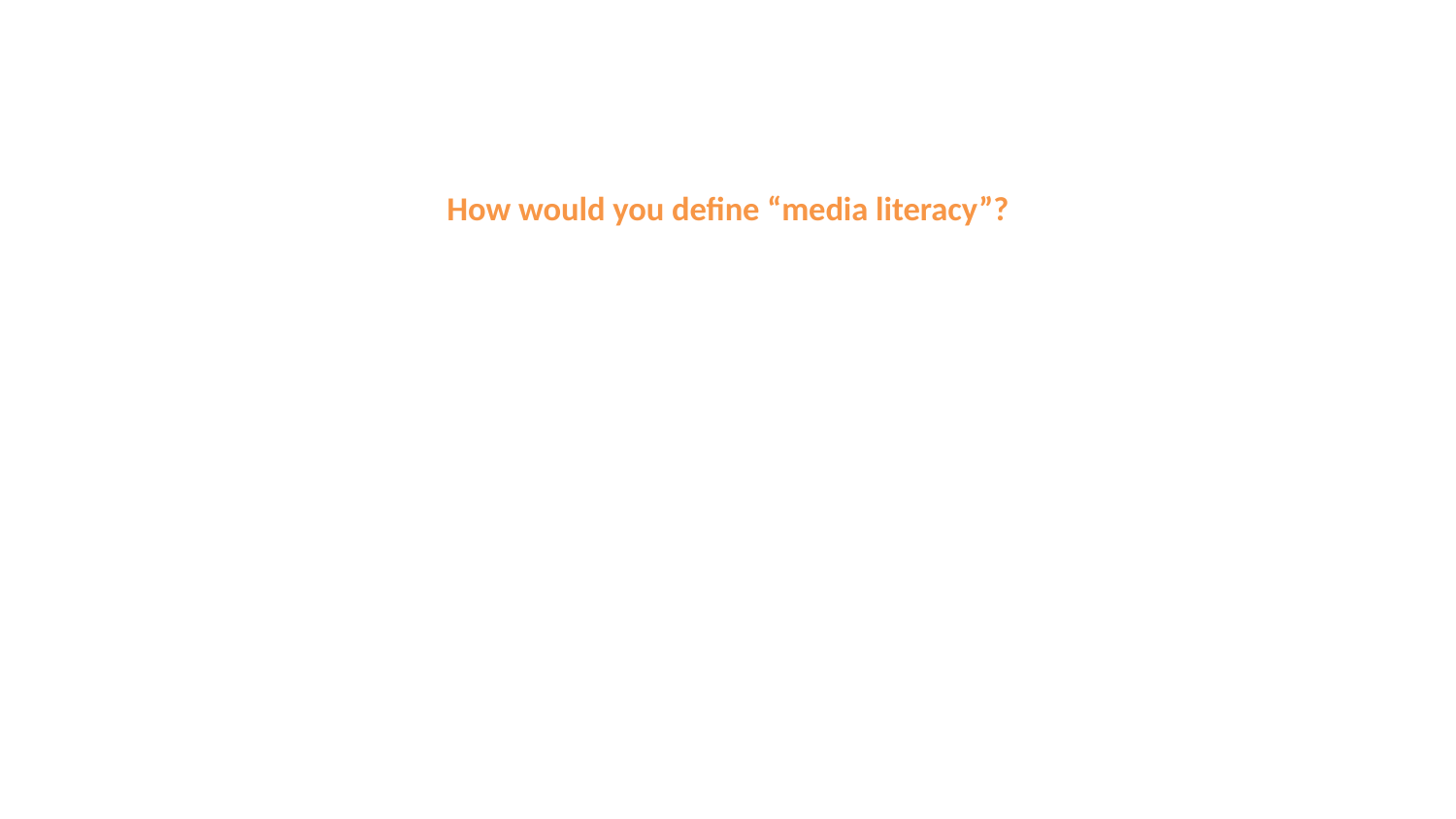

# How would you define “media literacy”?